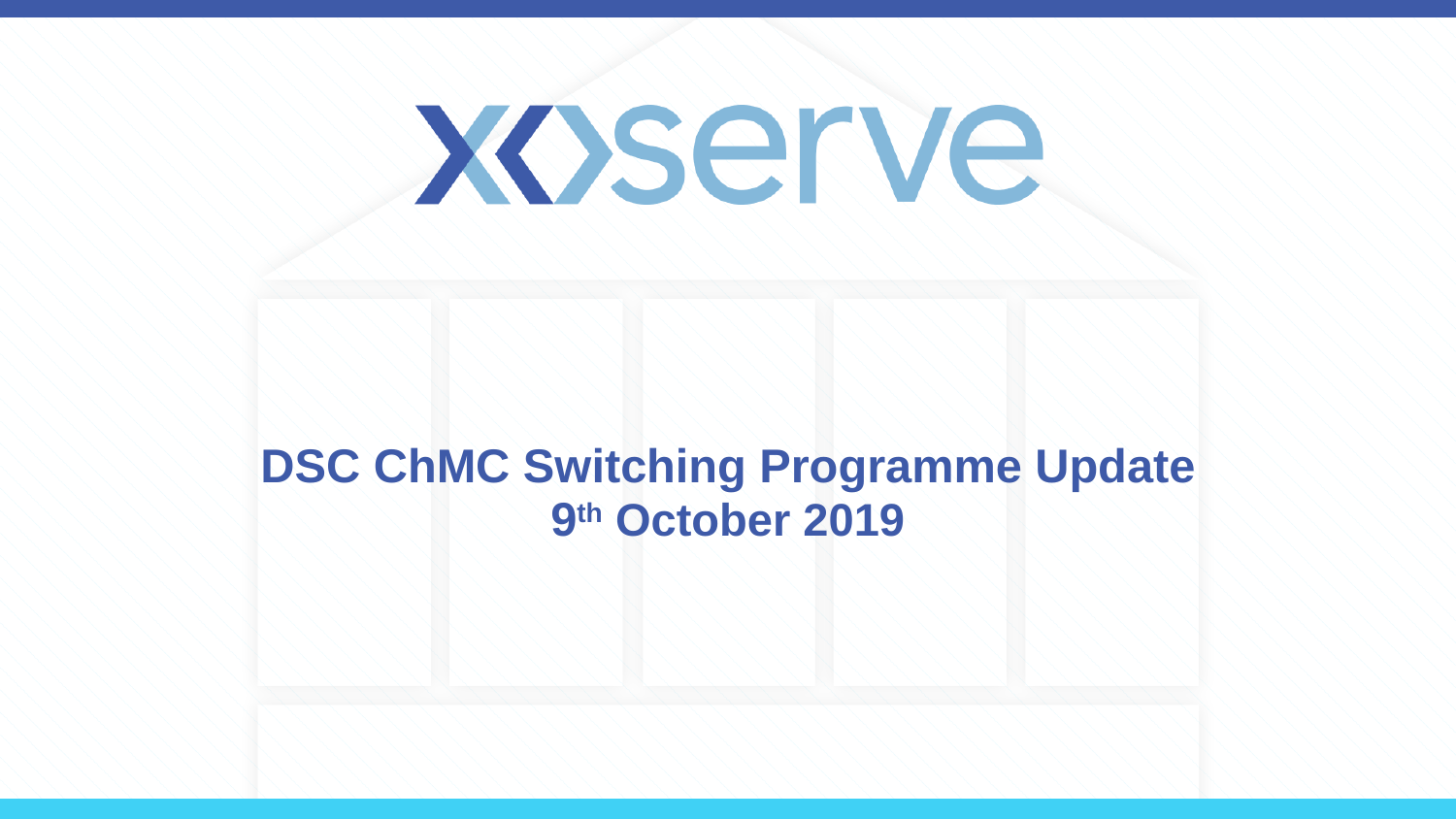

# DSC ChMC Switching Programme Update 9th October 2019